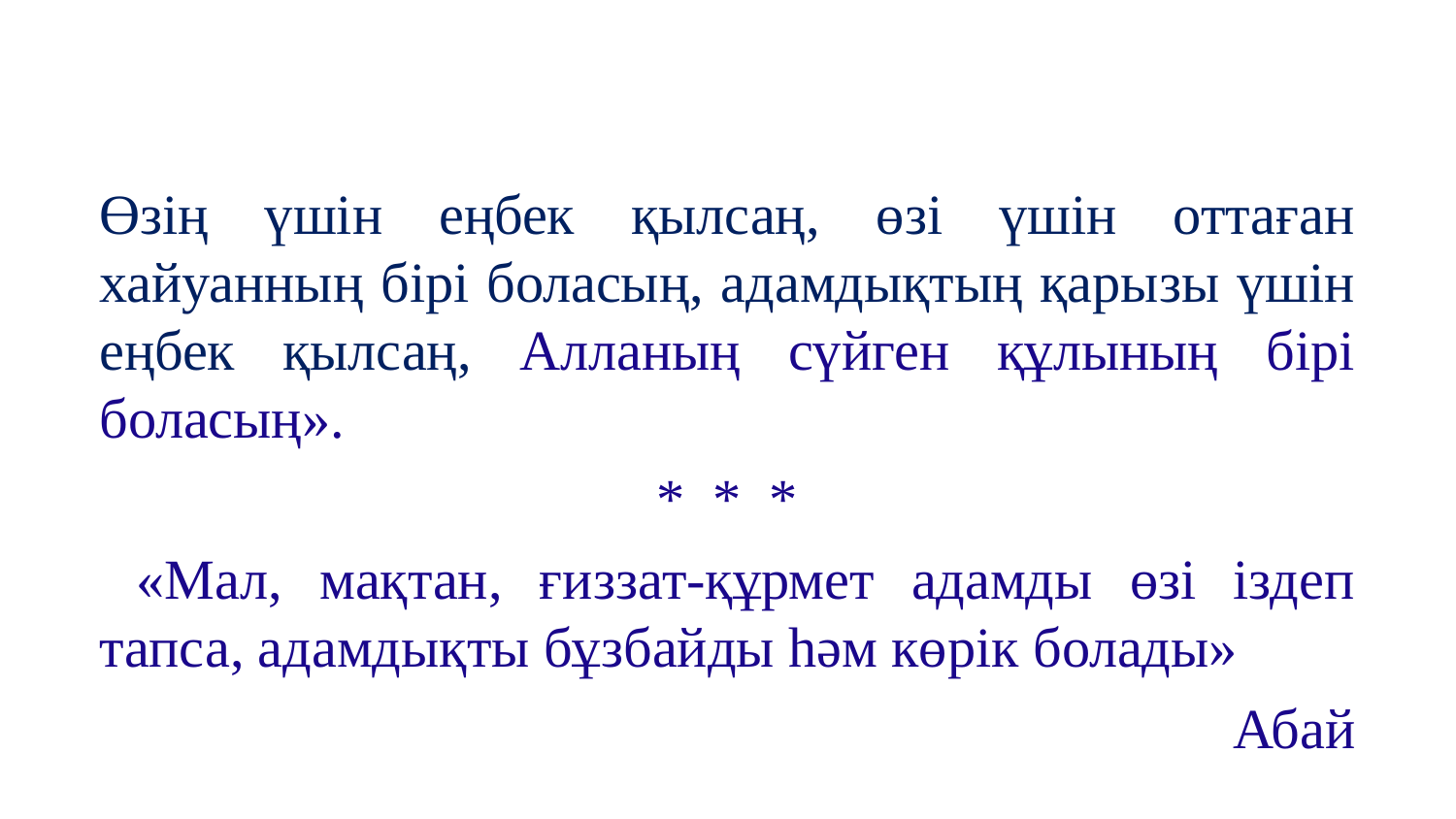

Өзің үшін еңбек қылсаң, өзі үшін оттаған хайуанның бірі боласың, адамдықтың қарызы үшін еңбек қылсаң, Алланың сүйген құлының бірі боласың».
*  *  *
 «Мал, мақтан, ғиззат-құрмет адамды өзі іздеп тапса, адамдықты бұзбайды һәм көрік болады»
 Абай